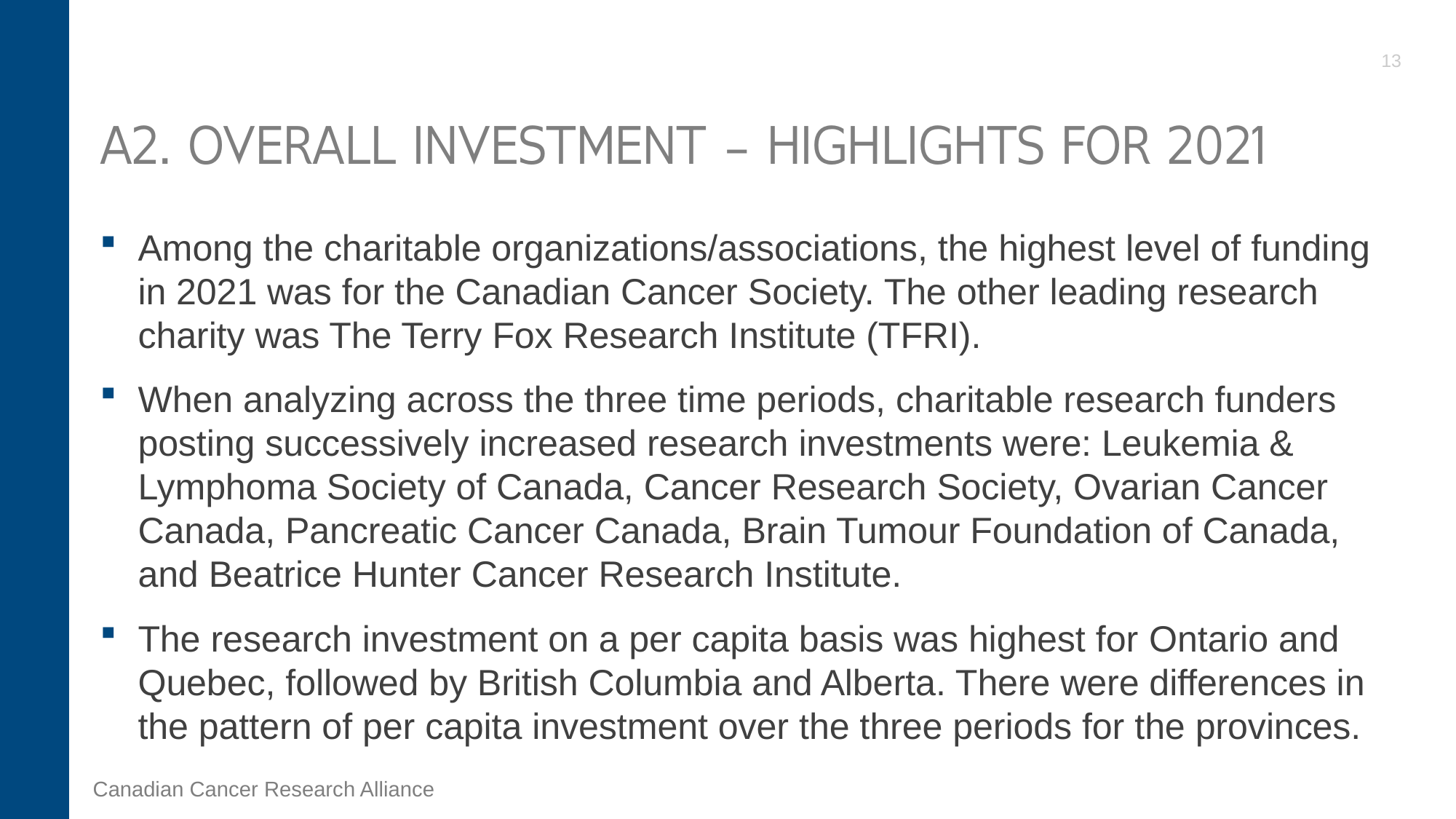

13
# A2. Overall Investment – Highlights for 2021
Among the charitable organizations/associations, the highest level of funding in 2021 was for the Canadian Cancer Society. The other leading research charity was The Terry Fox Research Institute (TFRI).
When analyzing across the three time periods, charitable research funders posting successively increased research investments were: Leukemia & Lymphoma Society of Canada, Cancer Research Society, Ovarian Cancer Canada, Pancreatic Cancer Canada, Brain Tumour Foundation of Canada, and Beatrice Hunter Cancer Research Institute.
The research investment on a per capita basis was highest for Ontario and Quebec, followed by British Columbia and Alberta. There were differences in the pattern of per capita investment over the three periods for the provinces.